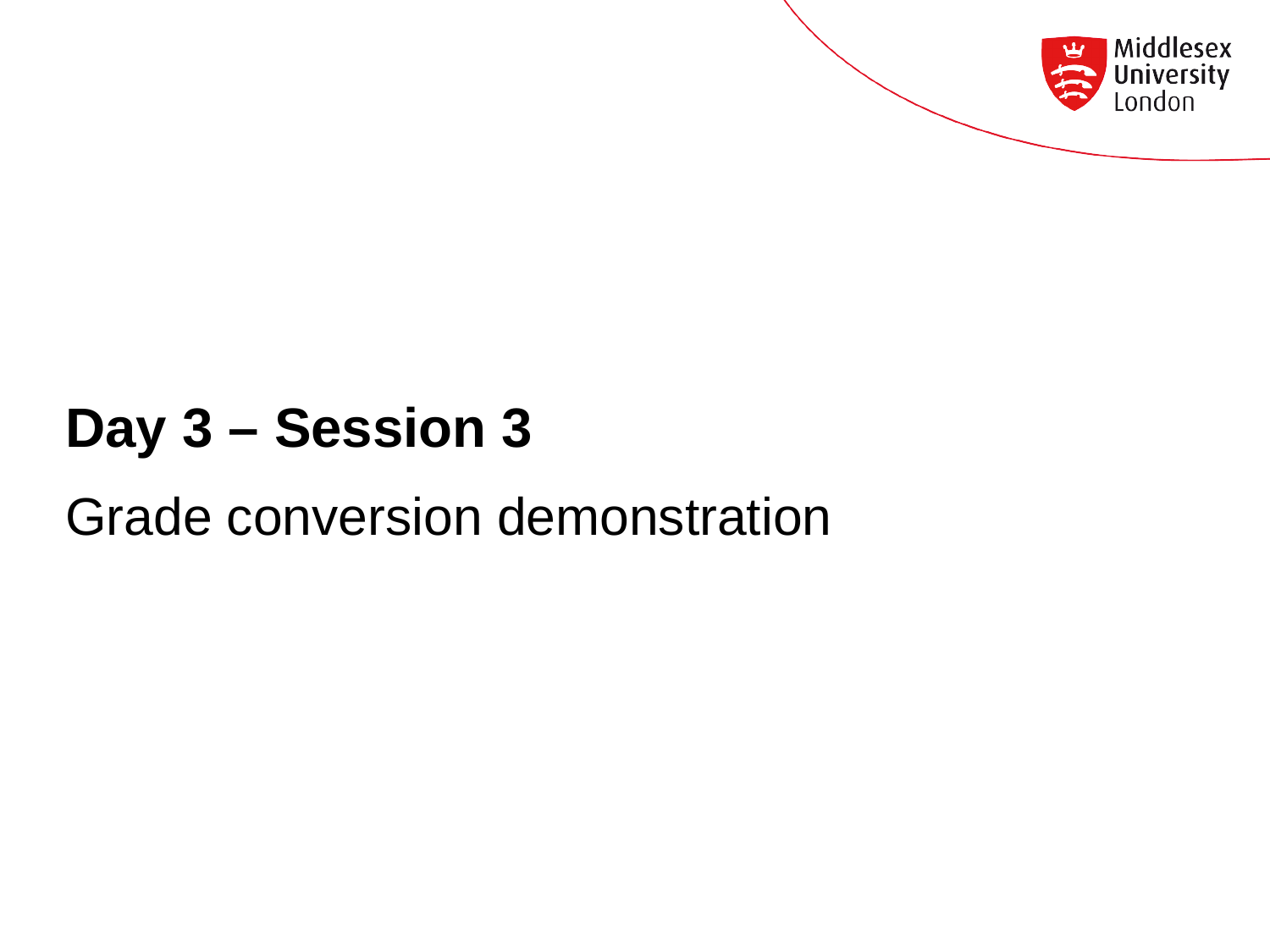

# Day 3 – Session 3
Grade conversion demonstration